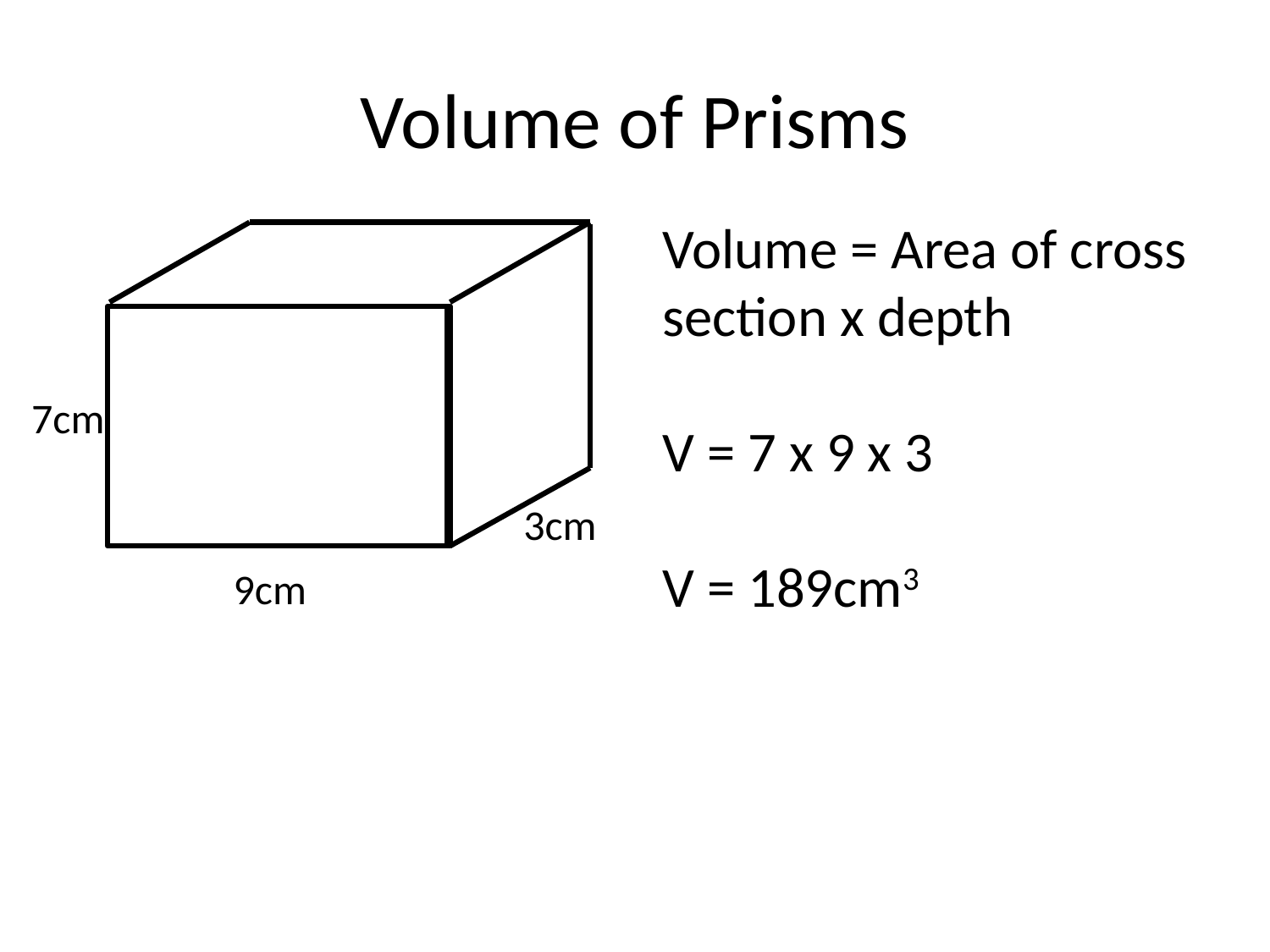

# Volume of Prisms
Volume = Area of cross section x depth

V = 7 x 9 x 3

V = 189cm3

7cm
3cm
9cm